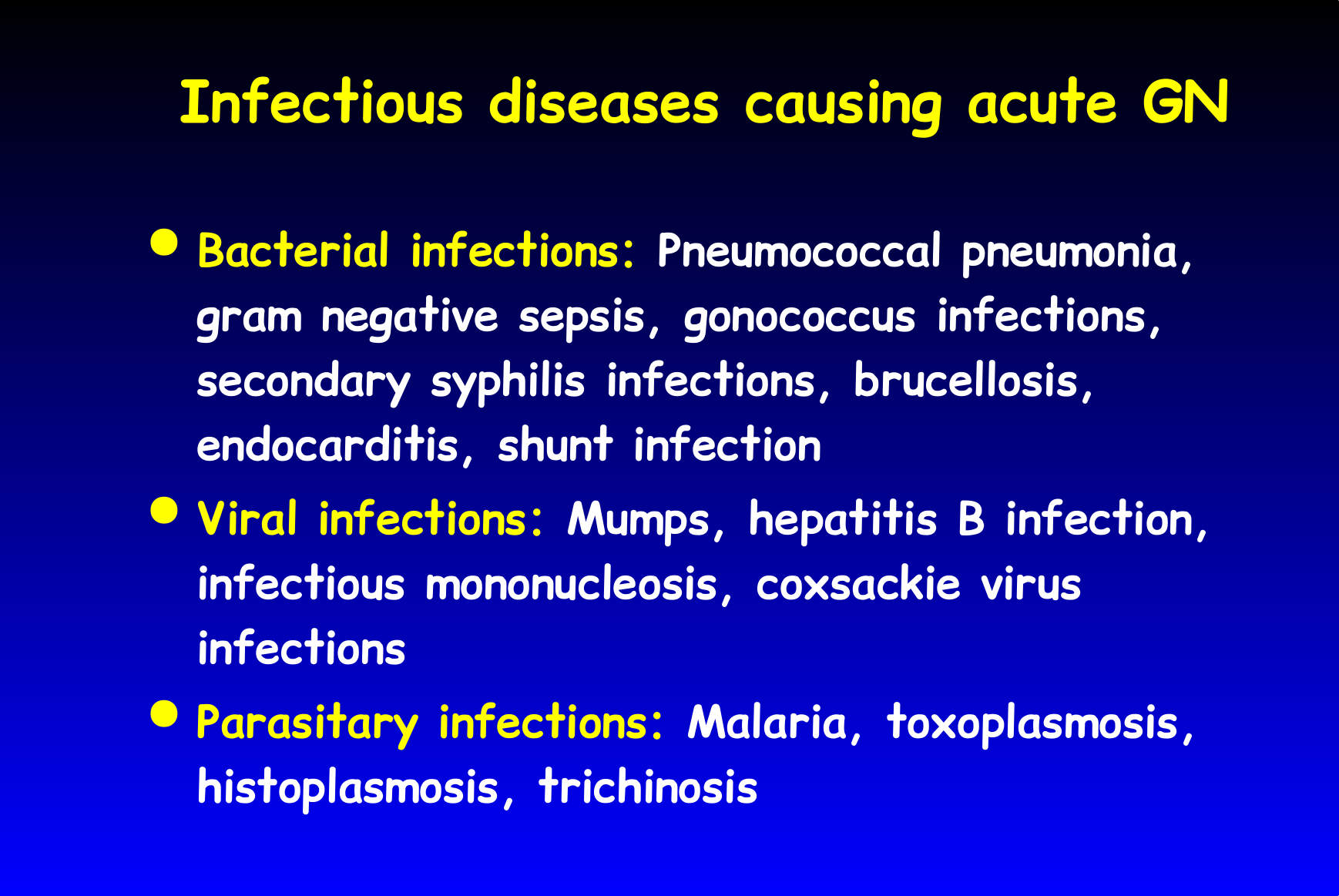

# Infectious diseases causing acute GN
Bacterial infections: Pneumococcal pneumonia, gram negative sepsis, gonococcus infections, secondary syphilis infections, brucellosis, endocarditis, shunt infection
Viral infections: Mumps, hepatitis B infection, infectious mononucleosis, coxsackie virus infections
Parasitary infections: Malaria, toxoplasmosis, histoplasmosis, trichinosis